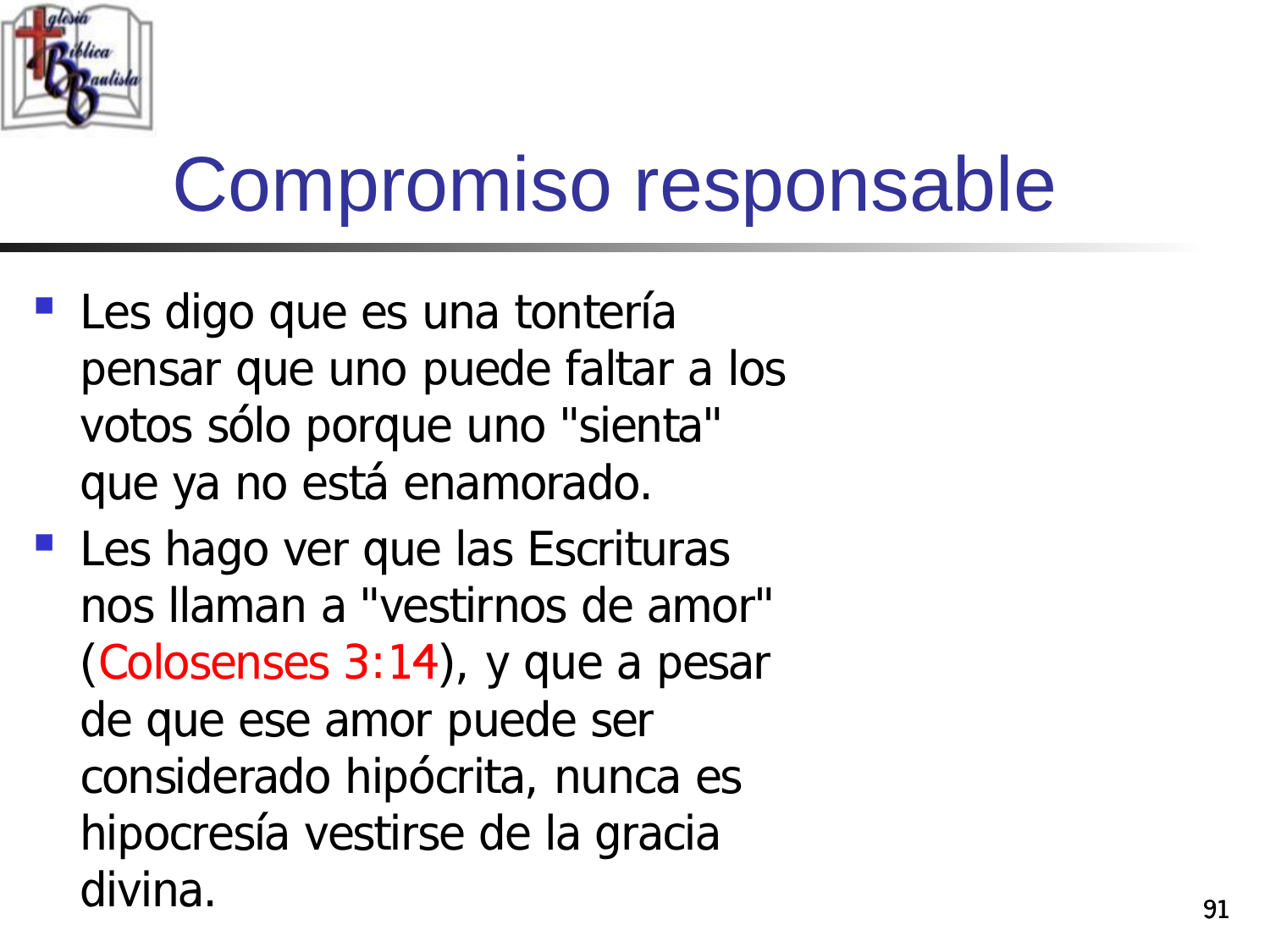

# Compromiso responsable
Les digo que es una tontería pensar que uno puede faltar a los votos sólo porque uno "sienta" que ya no está enamorado.
Les hago ver que las Escrituras nos llaman a "vestirnos de amor" (Colosenses 3:14), y que a pesar de que ese amor puede ser considerado hipócrita, nunca es hipocresía vestirse de la gracia divina.

91
91